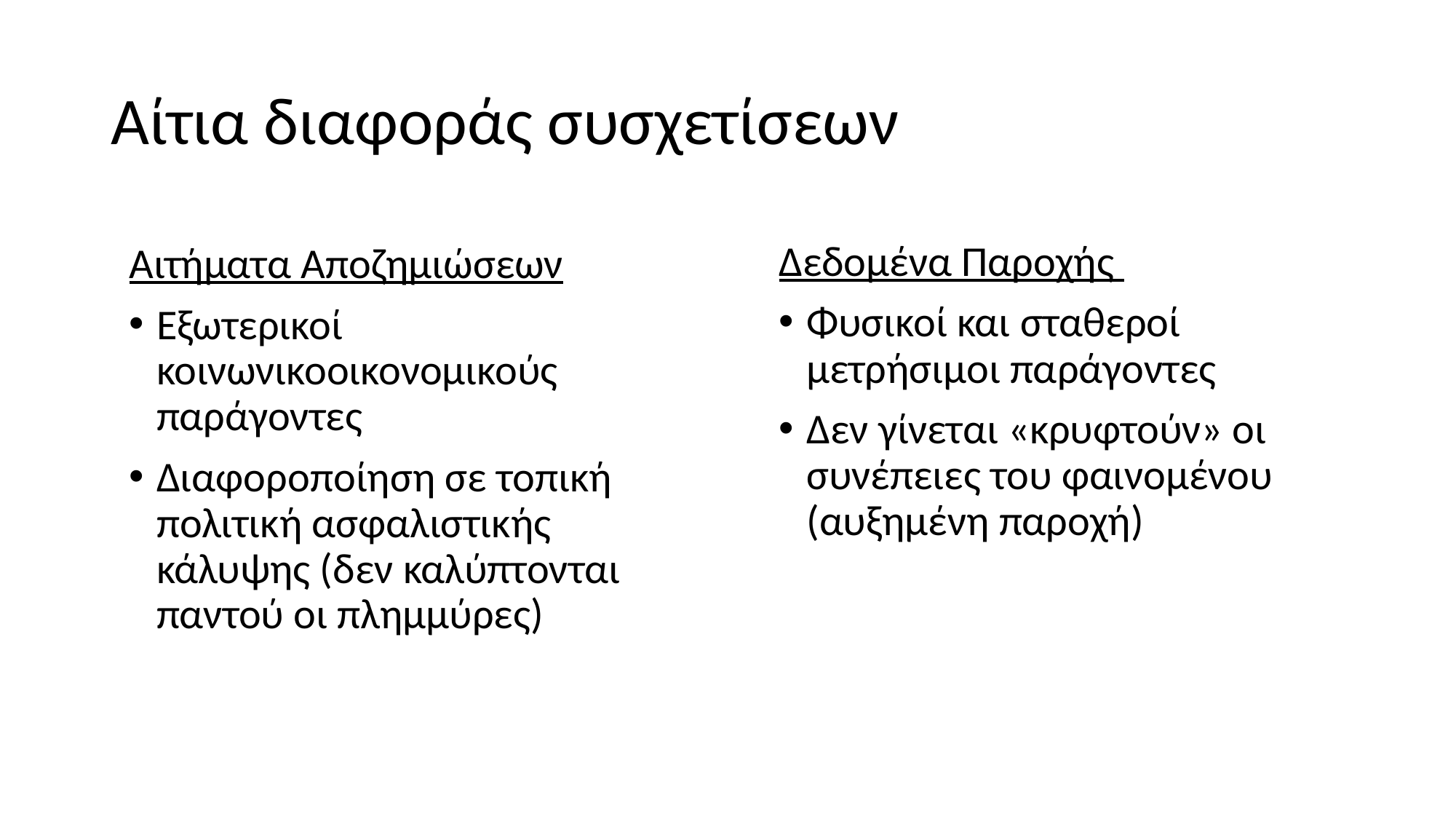

# Αίτια διαφοράς συσχετίσεων
Δεδομένα Παροχής
Φυσικοί και σταθεροί μετρήσιμοι παράγοντες
Δεν γίνεται «κρυφτούν» οι συνέπειες του φαινομένου (αυξημένη παροχή)

Αιτήματα Αποζημιώσεων
Εξωτερικοί κοινωνικοοικονομικούς παράγοντες
Διαφοροποίηση σε τοπική πολιτική ασφαλιστικής κάλυψης (δεν καλύπτονται παντού οι πλημμύρες)